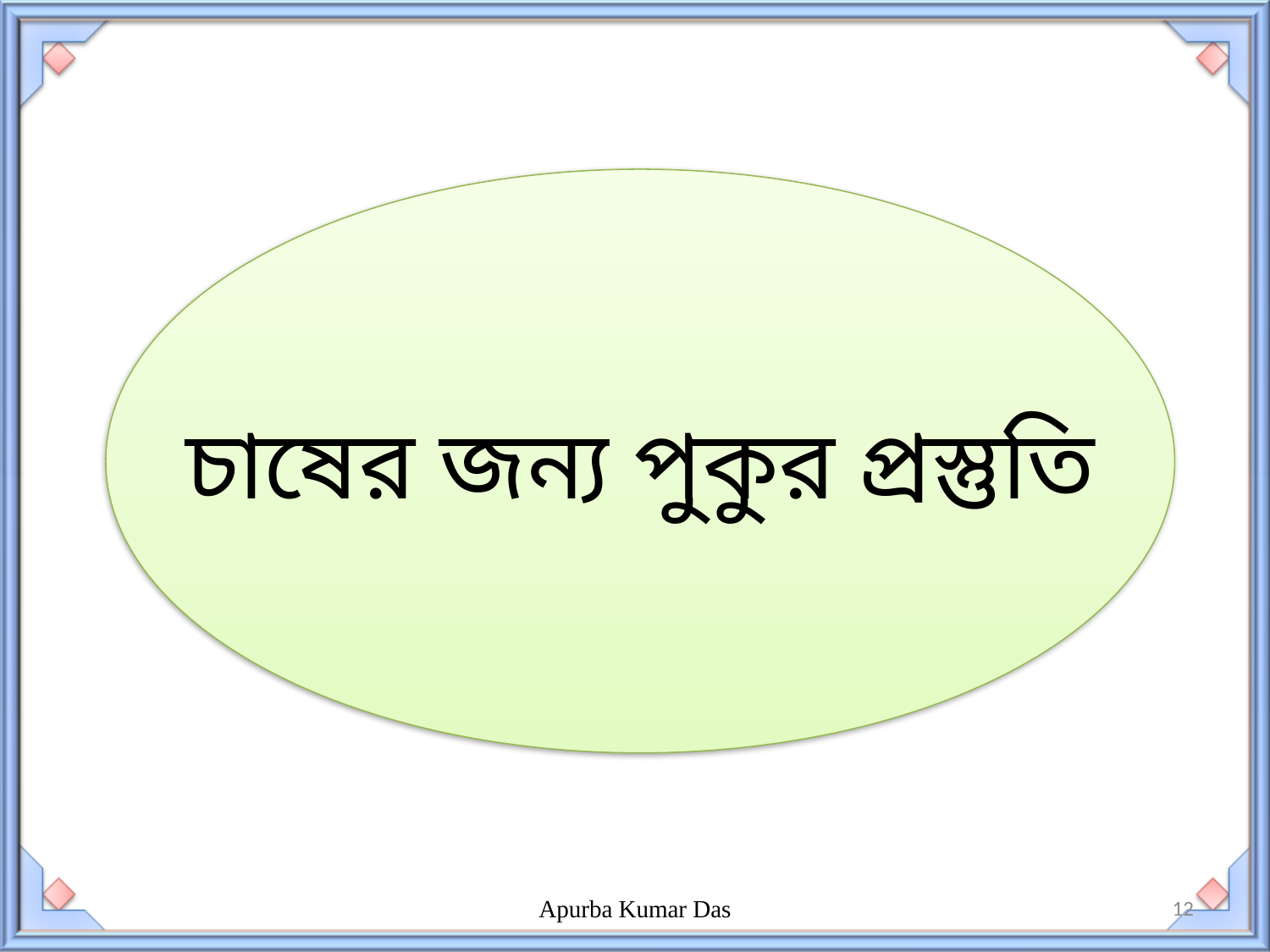

চাষের জন্য পুকুর প্রস্তুতি

Apurba Kumar Das
12